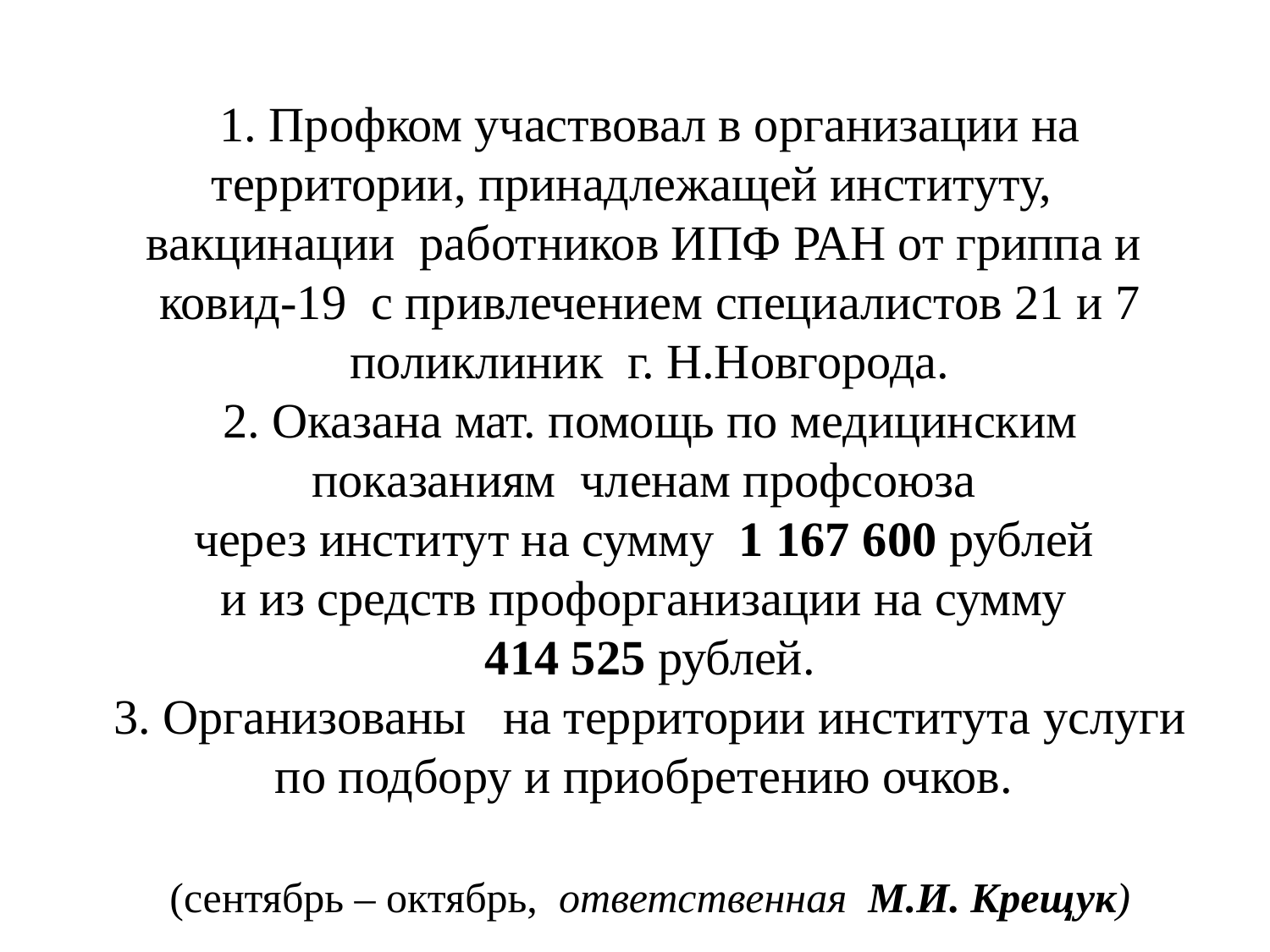

1. Профком участвовал в организации на территории, принадлежащей институту,    вакцинации  работников ИПФ РАН от гриппа и  ковид-19  с привлечением специалистов 21 и 7 поликлиник  г. Н.Новгорода.
2. Оказана мат. помощь по медицинским показаниям  членам профсоюза
через институт на сумму  1 167 600 рублей
и из средств профорганизации на сумму
414 525 рублей.
3. Организованы   на территории института услуги по подбору и приобретению очков.

(сентябрь – октябрь,  ответственная  М.И. Крещук)